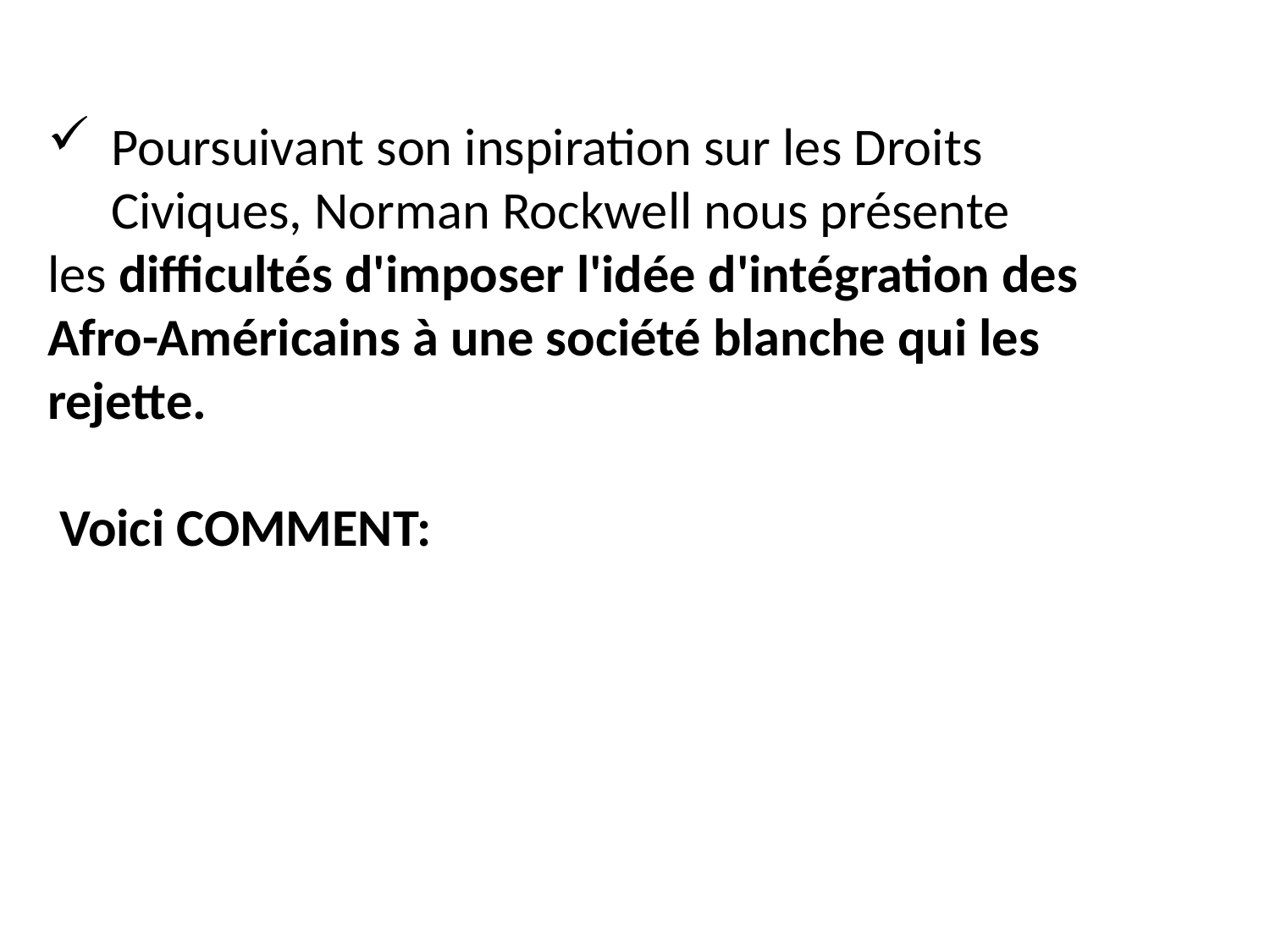

Poursuivant son inspiration sur les Droits Civiques, Norman Rockwell nous présente
les difficultés d'imposer l'idée d'intégration des Afro-Américains à une société blanche qui les rejette.

 Voici COMMENT: